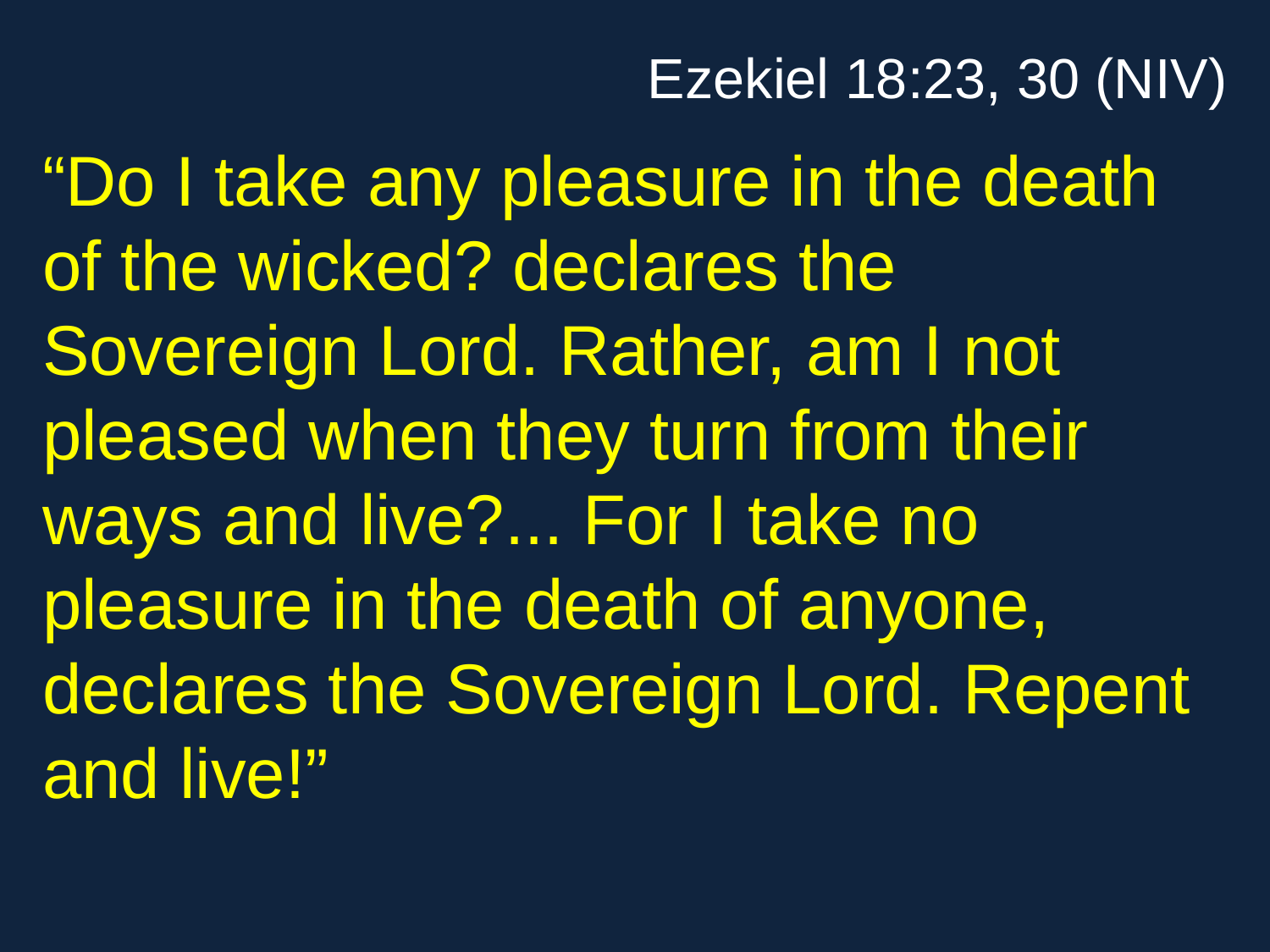

Ezekiel 18:23, 30 (NIV)

“Do I take any pleasure in the death of the wicked? declares the Sovereign Lord. Rather, am I not pleased when they turn from their ways and live?... For I take no pleasure in the death of anyone, declares the Sovereign Lord. Repent and live!”